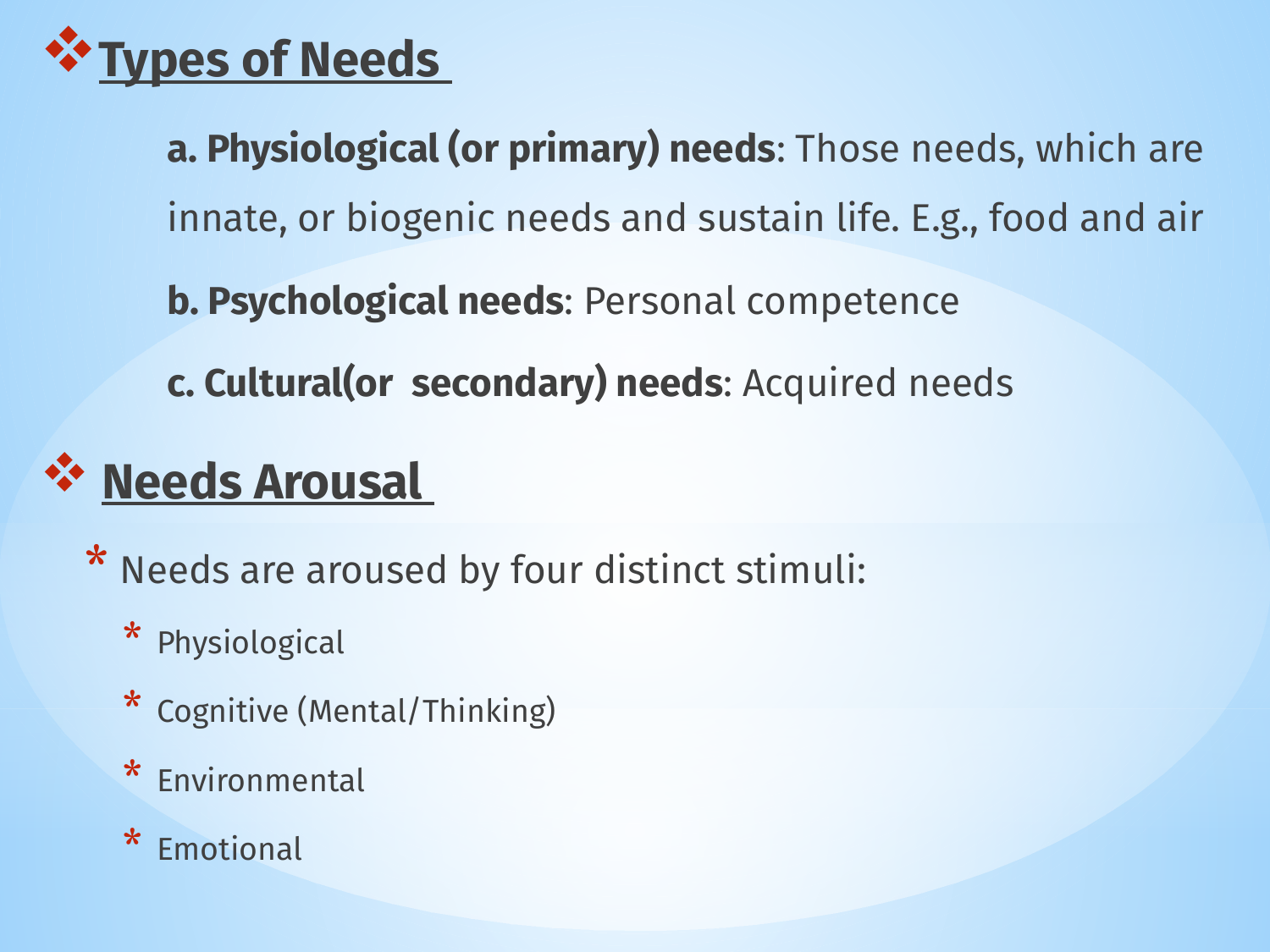

Types of Needs
	a. Physiological (or primary) needs: Those needs, which are 	innate, or biogenic needs and sustain life. E.g., food and air
	b. Psychological needs: Personal competence
	c. Cultural(or  secondary) needs: Acquired needs
 Needs Arousal
 Needs are aroused by four distinct stimuli:
 Physiological
 Cognitive (Mental/Thinking)
 Environmental
 Emotional

#